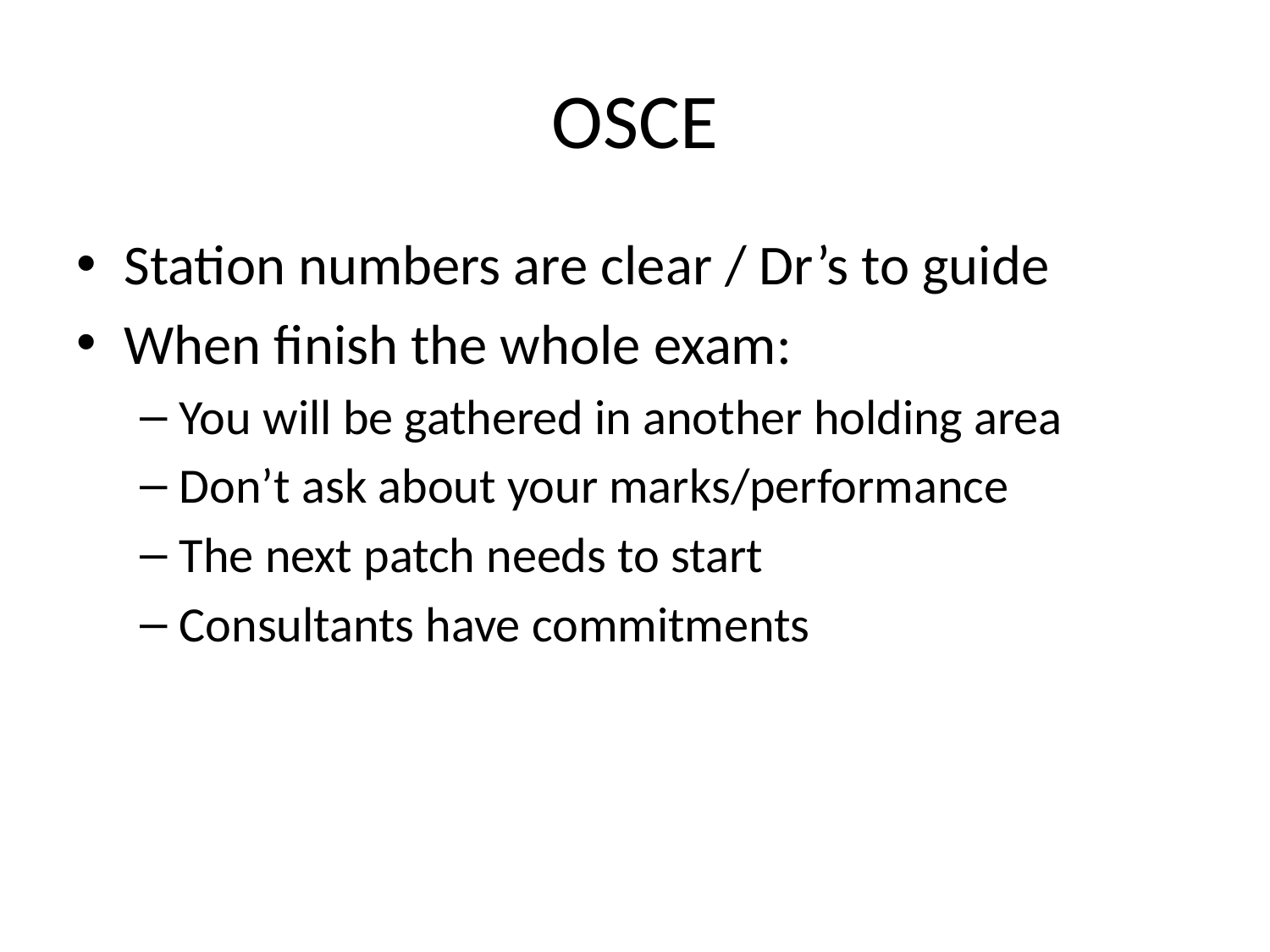

# OSCE
Station numbers are clear / Dr’s to guide
When finish the whole exam:
You will be gathered in another holding area
Don’t ask about your marks/performance
The next patch needs to start
Consultants have commitments